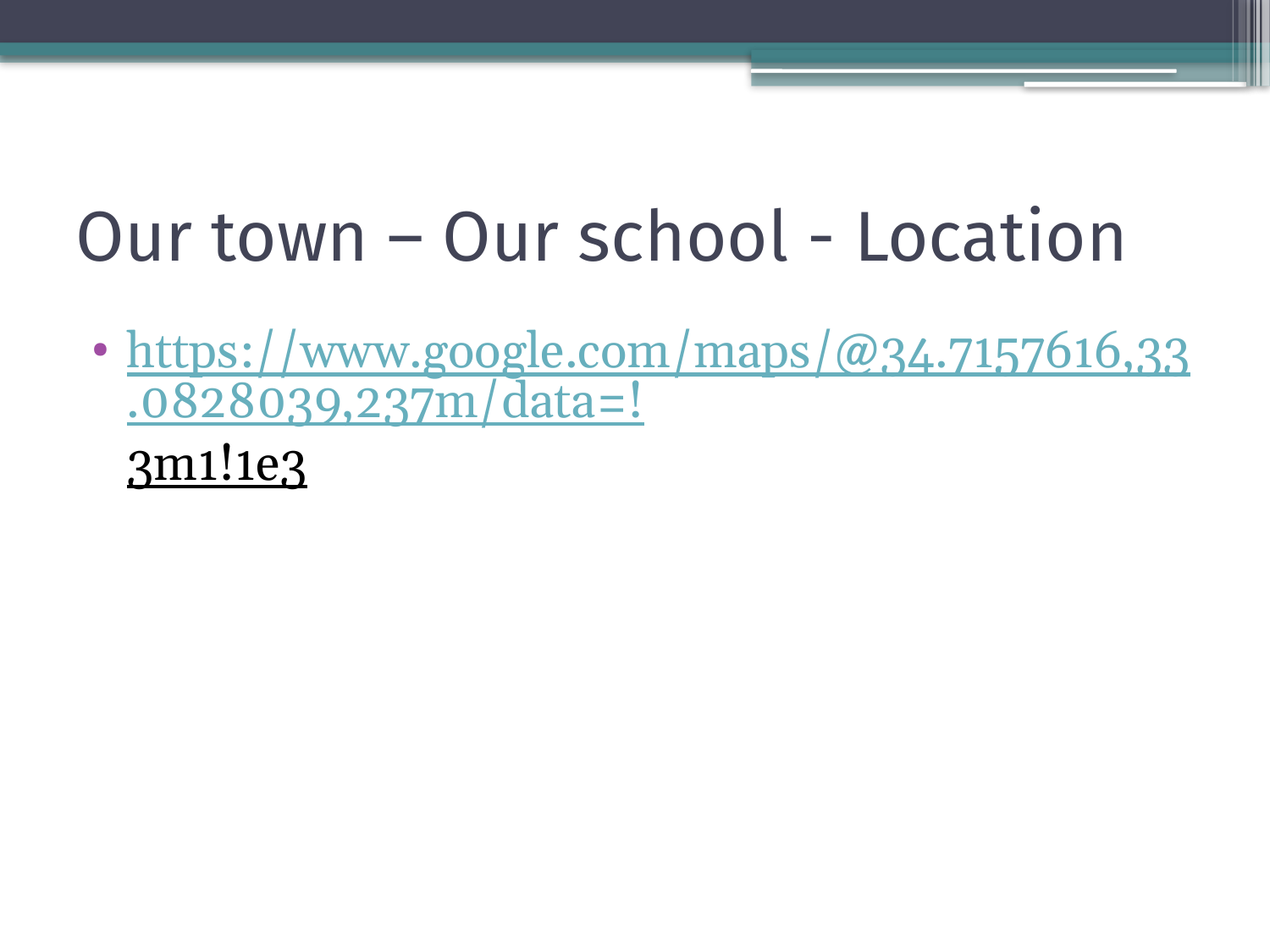

# Our town – Our school - Location
https://www.google.com/maps/@34.7157616,33.0828039,237m/data=!3m1!1e3